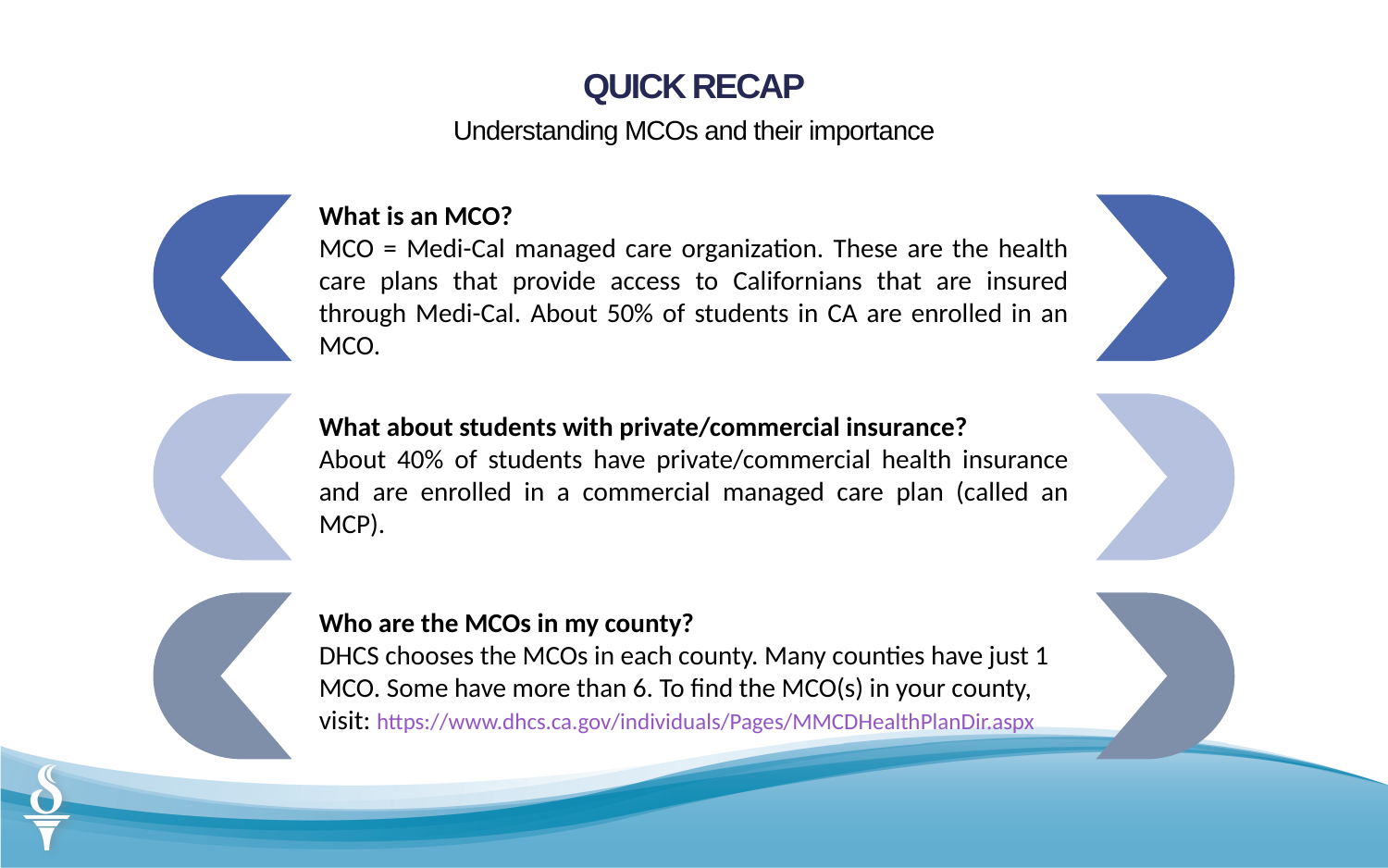

QUICK RECAP
Understanding MCOs and their importance
What is an MCO?
MCO = Medi-Cal managed care organization. These are the health care plans that provide access to Californians that are insured through Medi-Cal. About 50% of students in CA are enrolled in an MCO.

What about students with private/commercial insurance?
About 40% of students have private/commercial health insurance and are enrolled in a commercial managed care plan (called an MCP).

Who are the MCOs in my county?
DHCS chooses the MCOs in each county. Many counties have just 1 MCO. Some have more than 6. To find the MCO(s) in your county, visit: https://www.dhcs.ca.gov/individuals/Pages/MMCDHealthPlanDir.aspx